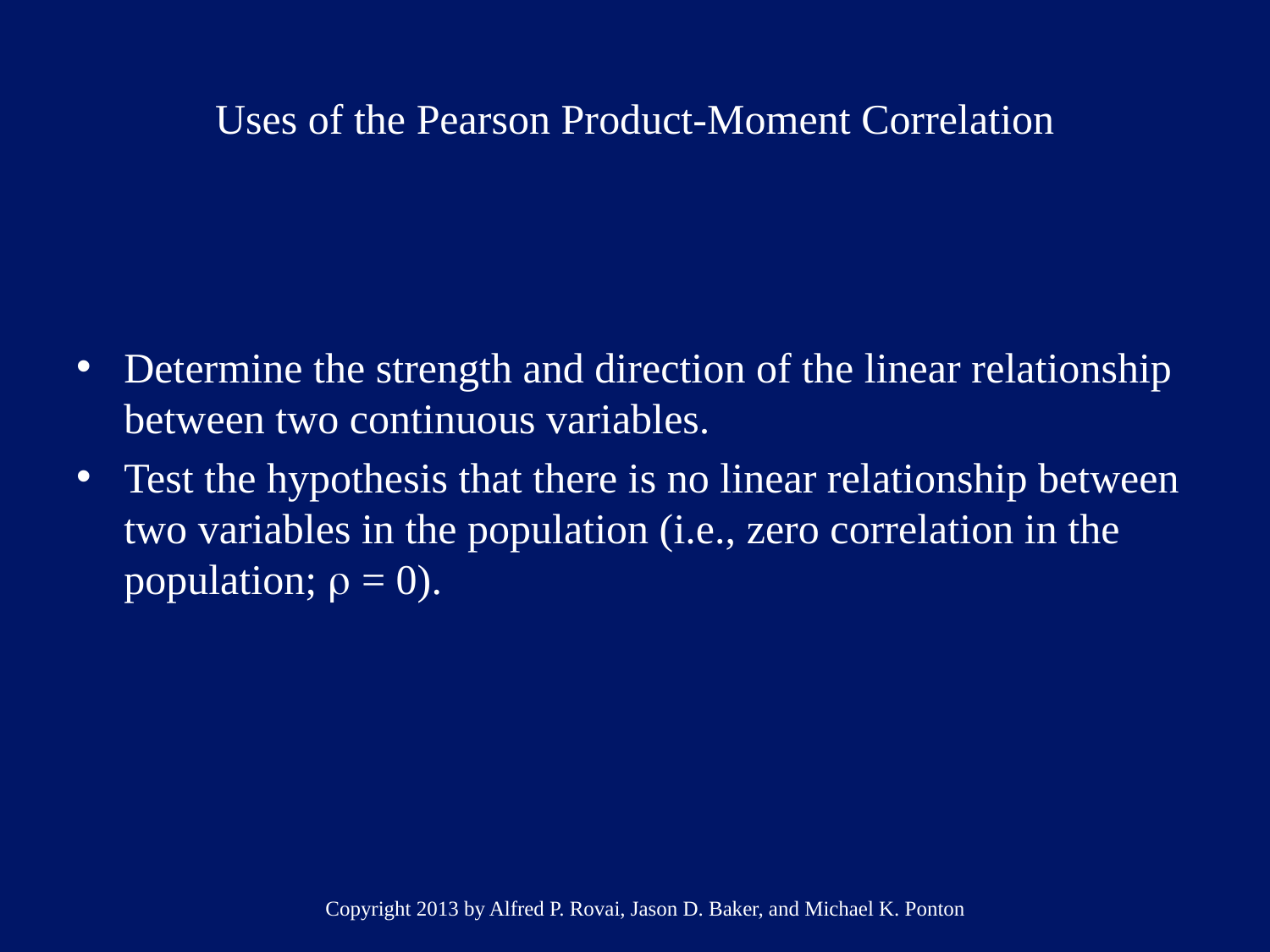

# Uses of the Pearson Product-Moment Correlation

Determine the strength and direction of the linear relationship between two continuous variables.
Test the hypothesis that there is no linear relationship between two variables in the population (i.e., zero correlation in the population; ρ = 0).

Copyright 2013 by Alfred P. Rovai, Jason D. Baker, and Michael K. Ponton